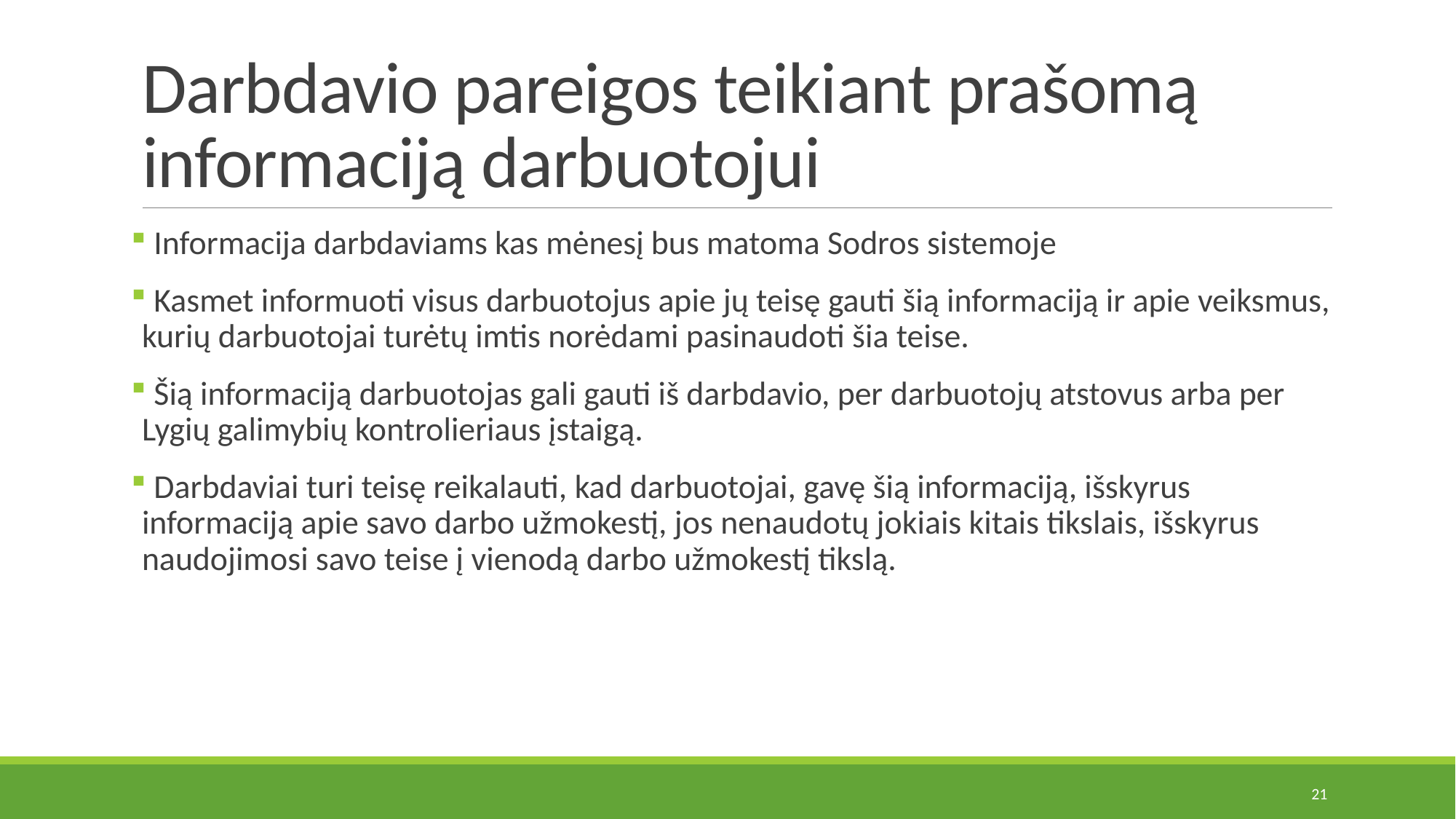

# Darbdavio pareigos teikiant prašomą informaciją darbuotojui
 Informacija darbdaviams kas mėnesį bus matoma Sodros sistemoje
 Kasmet informuoti visus darbuotojus apie jų teisę gauti šią informaciją ir apie veiksmus, kurių darbuotojai turėtų imtis norėdami pasinaudoti šia teise.
 Šią informaciją darbuotojas gali gauti iš darbdavio, per darbuotojų atstovus arba per Lygių galimybių kontrolieriaus įstaigą.
 Darbdaviai turi teisę reikalauti, kad darbuotojai, gavę šią informaciją, išskyrus informaciją apie savo darbo užmokestį, jos nenaudotų jokiais kitais tikslais, išskyrus naudojimosi savo teise į vienodą darbo užmokestį tikslą.

21